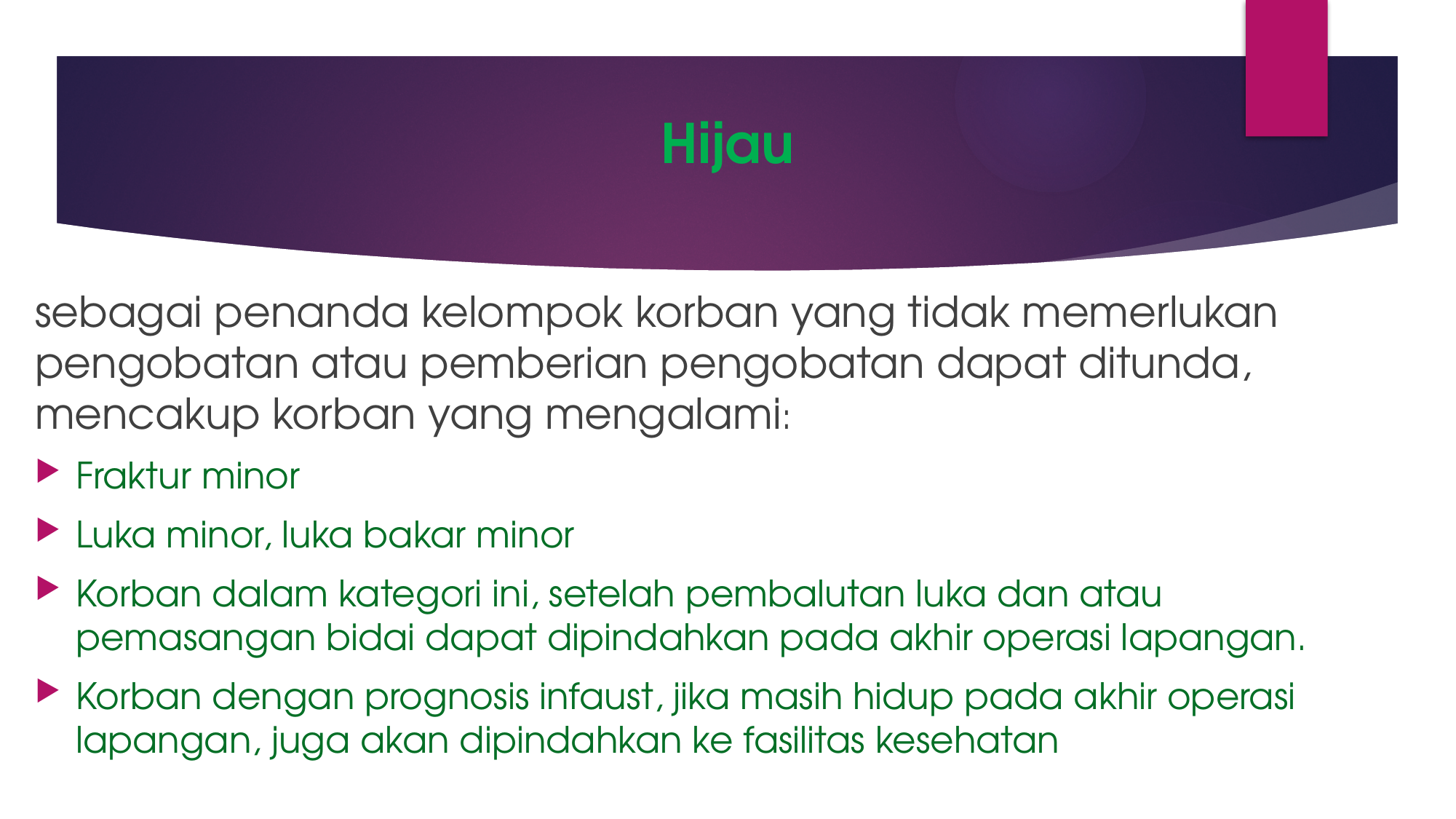

# Hijau
sebagai penanda kelompok korban yang tidak memerlukan pengobatan atau pemberian pengobatan dapat ditunda, mencakup korban yang mengalami:
Fraktur minor
Luka minor, luka bakar minor
Korban dalam kategori ini, setelah pembalutan luka dan atau pemasangan bidai dapat dipindahkan pada akhir operasi lapangan.
Korban dengan prognosis infaust, jika masih hidup pada akhir operasi lapangan, juga akan dipindahkan ke fasilitas kesehatan